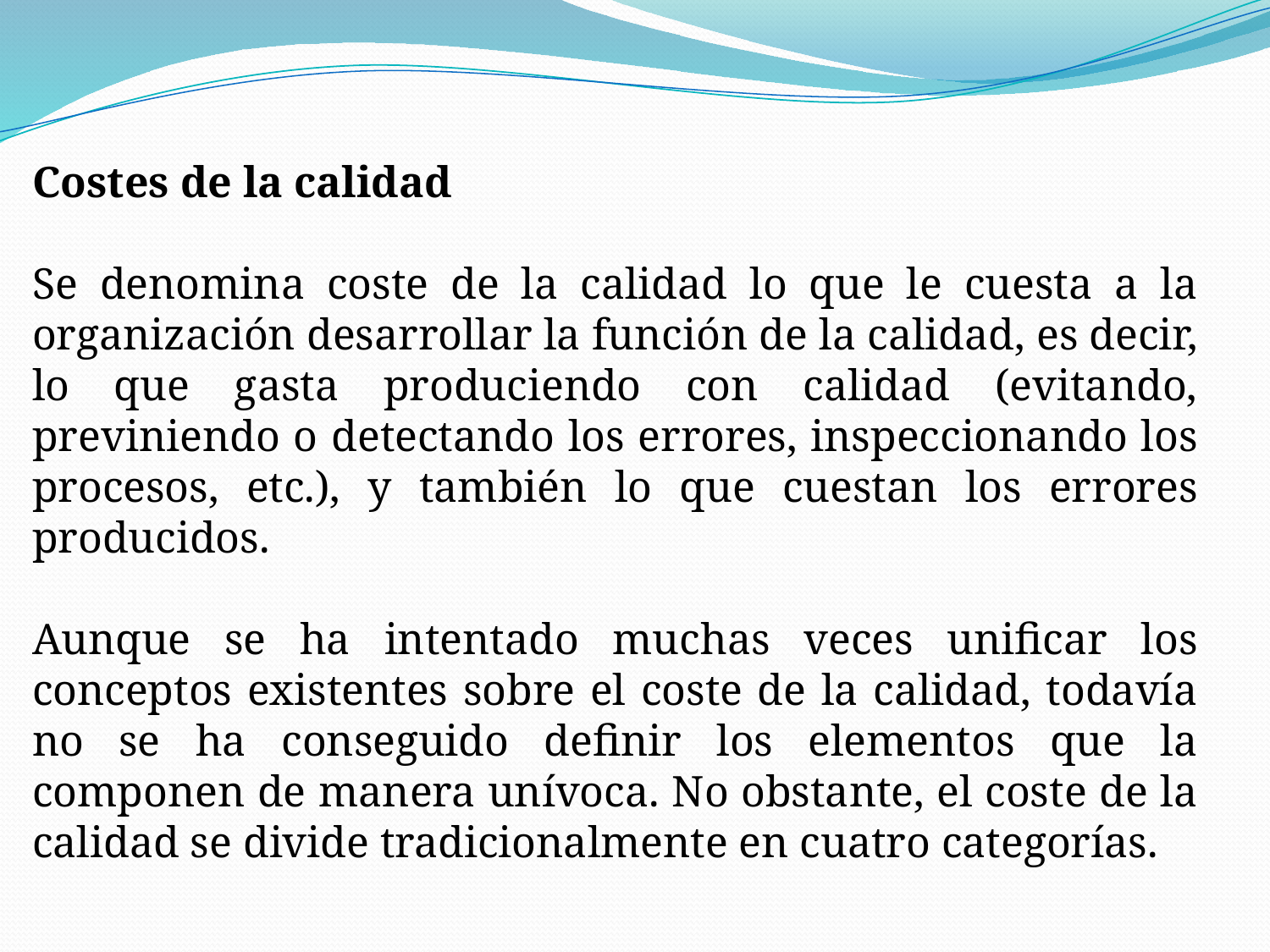

Costes de la calidad

Se denomina coste de la calidad lo que le cuesta a la organización desarrollar la función de la calidad, es decir, lo que gasta produciendo con calidad (evitando, previniendo o detectando los errores, inspeccionando los procesos, etc.), y también lo que cuestan los errores producidos.

Aunque se ha intentado muchas veces unificar los conceptos existentes sobre el coste de la calidad, todavía no se ha conseguido definir los elementos que la componen de manera unívoca. No obstante, el coste de la calidad se divide tradicionalmente en cuatro categorías.